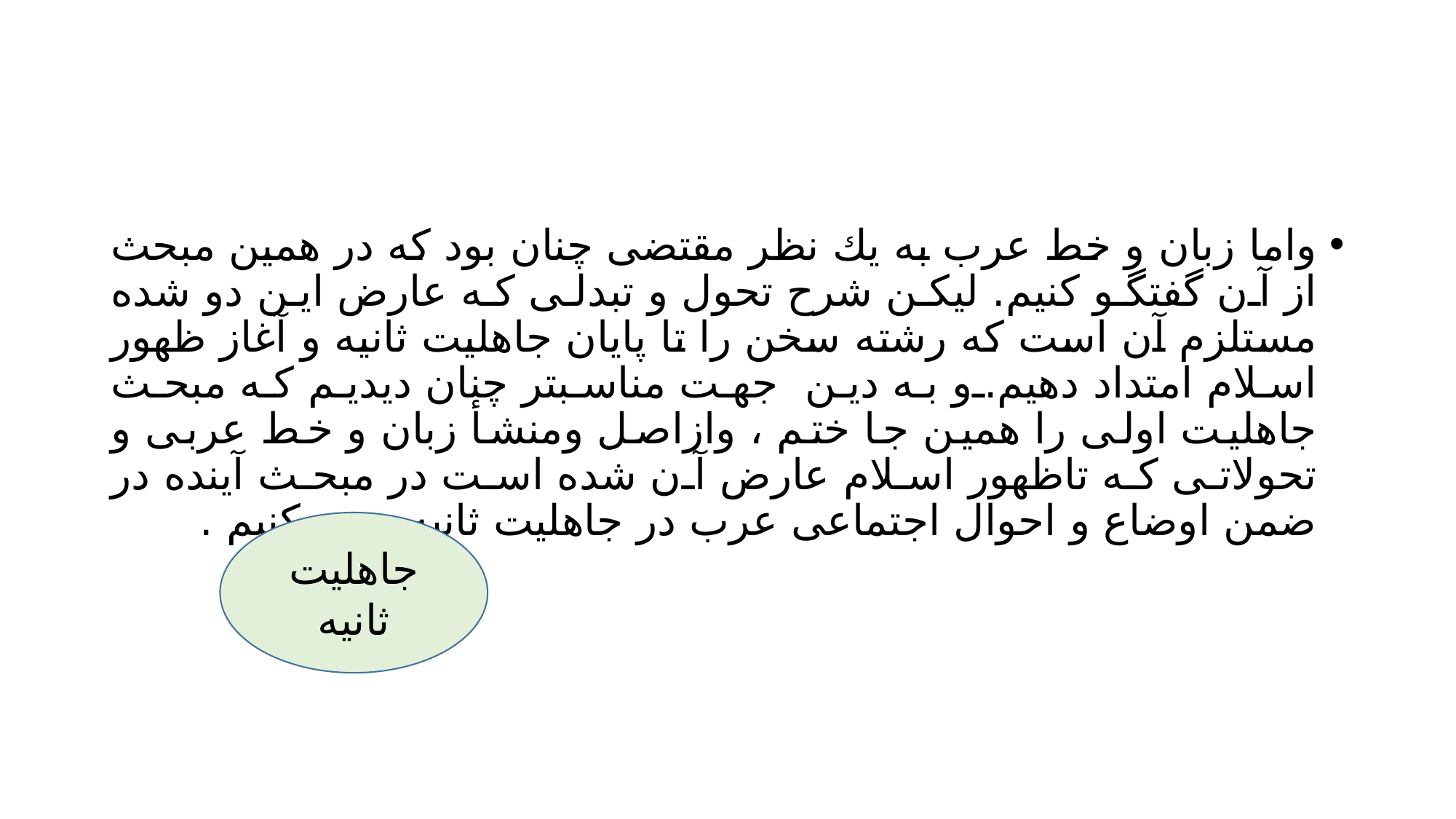

#
واما زبان و خط عرب به يك نظر مقتضی چنان بود که در همین مبحث از آن گفتگو کنیم. لیکن شرح تحول و تبدلی که عارض این دو شده مستلزم آن است که رشته سخن را تا پایان جاهلیت ثانیه و آغاز ظهور اسلام امتداد دهیم.و به دین  جهت مناسبتر چنان دیدیم که مبحث جاهلیت اولی را همین جا ختم ، وازاصل ومنشأ زبان و خط عربی و تحولاتی که تاظهور اسلام عارض آن شده است در مبحث آینده در ضمن اوضاع و احوال اجتماعی عرب در جاهلیت ثانيه بحث کنیم .

جاهلیت ثانيه